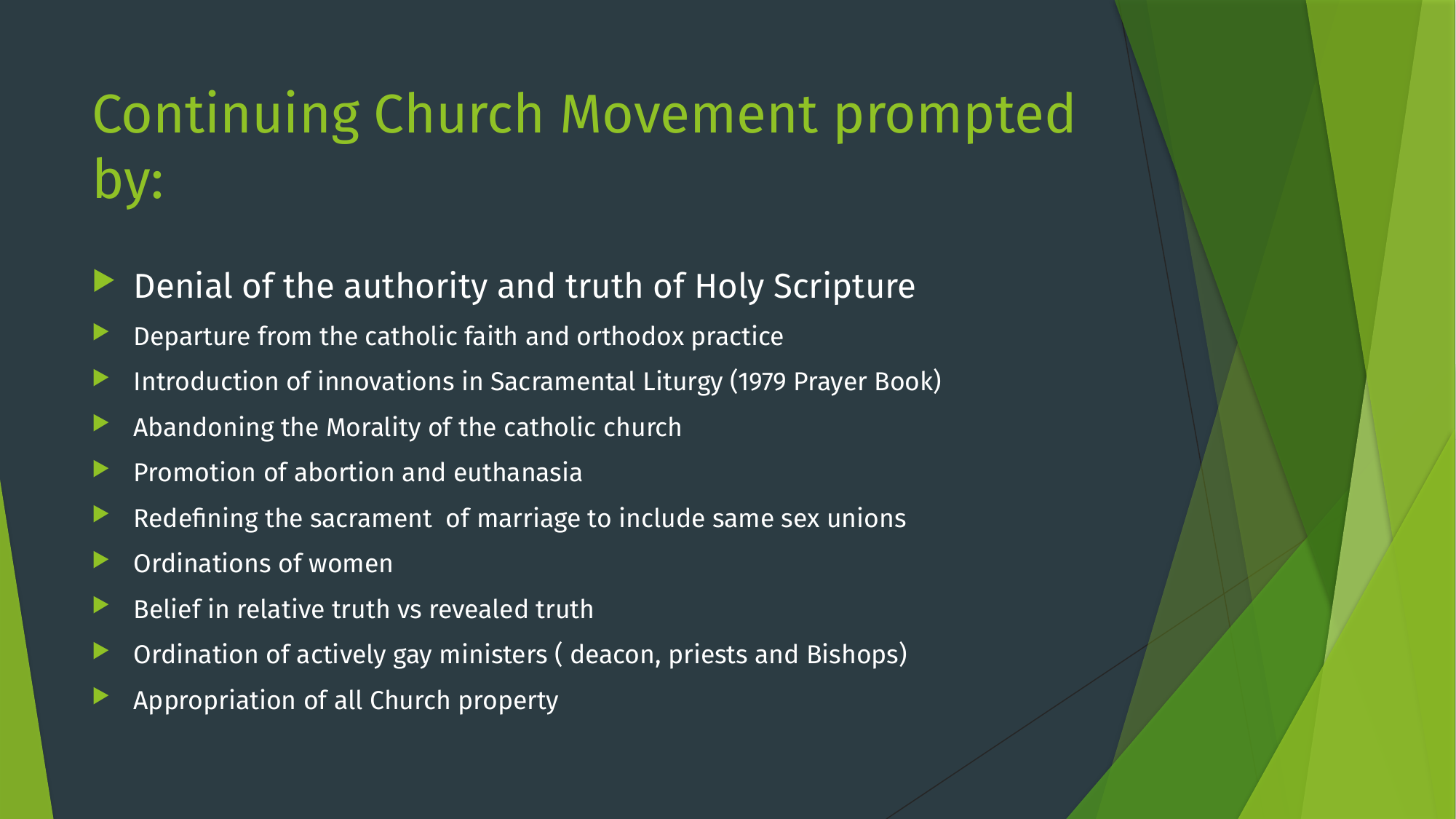

# Continuing Church Movement prompted by:
Denial of the authority and truth of Holy Scripture
Departure from the catholic faith and orthodox practice
Introduction of innovations in Sacramental Liturgy (1979 Prayer Book)
Abandoning the Morality of the catholic church
Promotion of abortion and euthanasia
Redefining the sacrament  of marriage to include same sex unions
Ordinations of women
Belief in relative truth vs revealed truth
Ordination of actively gay ministers ( deacon, priests and Bishops)
Appropriation of all Church property